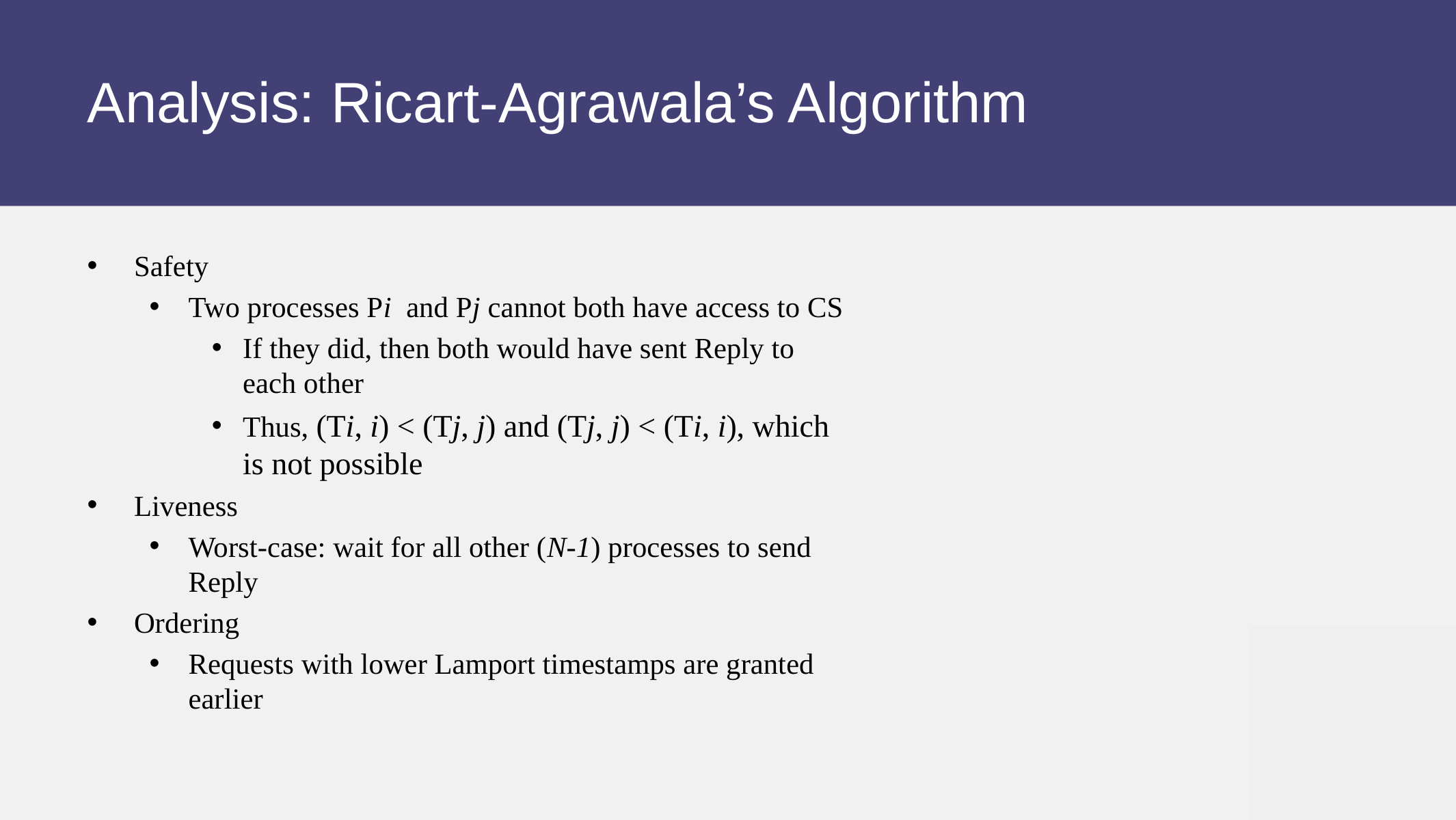

# Analysis: Ricart-Agrawala’s Algorithm
Safety
Two processes Pi  and Pj cannot both have access to CS
If they did, then both would have sent Reply to each other
Thus, (Ti, i) < (Tj, j) and (Tj, j) < (Ti, i), which is not possible
Liveness
Worst-case: wait for all other (N-1) processes to send Reply
Ordering
Requests with lower Lamport timestamps are granted earlier